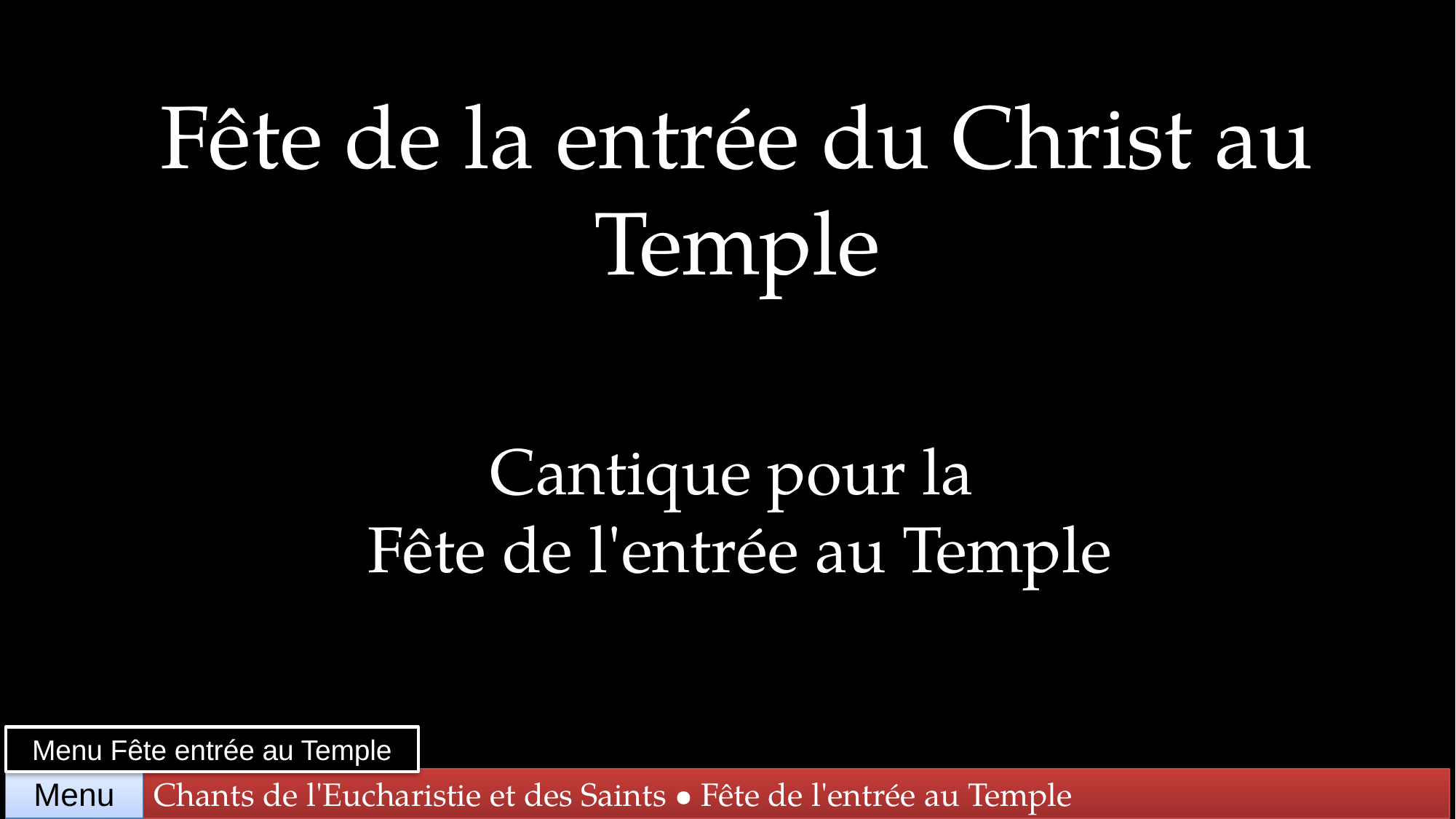

Fête de la entrée du Christ au Temple
Cantique pour la
Fête de l'entrée au Temple
Menu Fête entrée au Temple
Chants de l'Eucharistie et des Saints • Fête de l'entrée au Temple
Menu